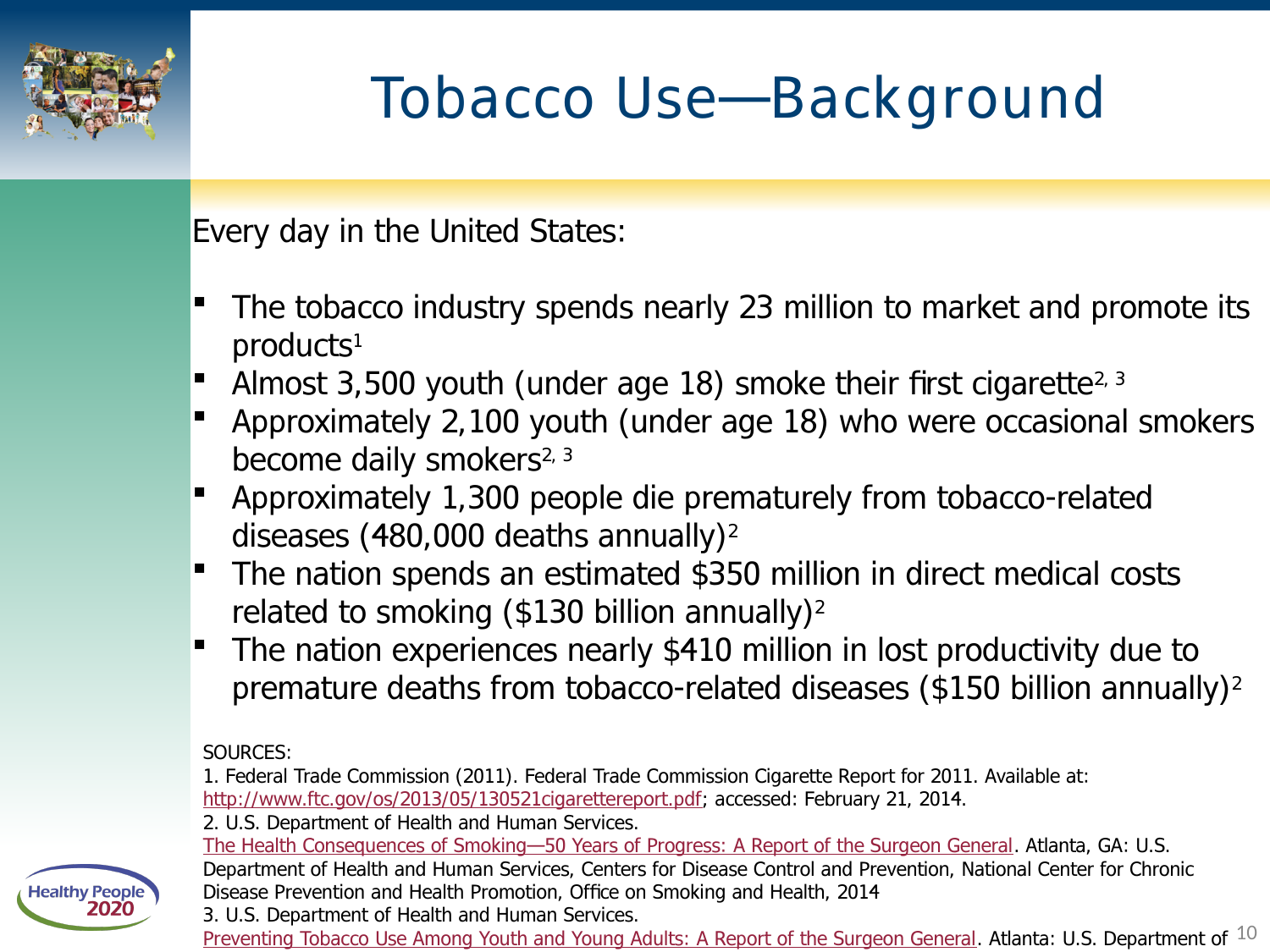

# Tobacco Use—Background

Every day in the United States:

The tobacco industry spends nearly 23 million to market and promote its products1
Almost 3,500 youth (under age 18) smoke their first cigarette2, 3
Approximately 2,100 youth (under age 18) who were occasional smokers become daily smokers2, 3
Approximately 1,300 people die prematurely from tobacco-related diseases (480,000 deaths annually)2
The nation spends an estimated $350 million in direct medical costs related to smoking ($130 billion annually)2
The nation experiences nearly $410 million in lost productivity due to premature deaths from tobacco-related diseases ($150 billion annually)2
SOURCES:
1. Federal Trade Commission (2011). Federal Trade Commission Cigarette Report for 2011. Available at: http://www.ftc.gov/os/2013/05/130521cigarettereport.pdf; accessed: February 21, 2014.
2. U.S. Department of Health and Human Services. The Health Consequences of Smoking—50 Years of Progress: A Report of the Surgeon General. Atlanta, GA: U.S. Department of Health and Human Services, Centers for Disease Control and Prevention, National Center for Chronic Disease Prevention and Health Promotion, Office on Smoking and Health, 2014
3. U.S. Department of Health and Human Services. Preventing Tobacco Use Among Youth and Young Adults: A Report of the Surgeon General. Atlanta: U.S. Department of Health and Human Services, Centers for Disease Control and Prevention, Office on Smoking and Health, 2012 [accessed 2014 Feb 14].
10